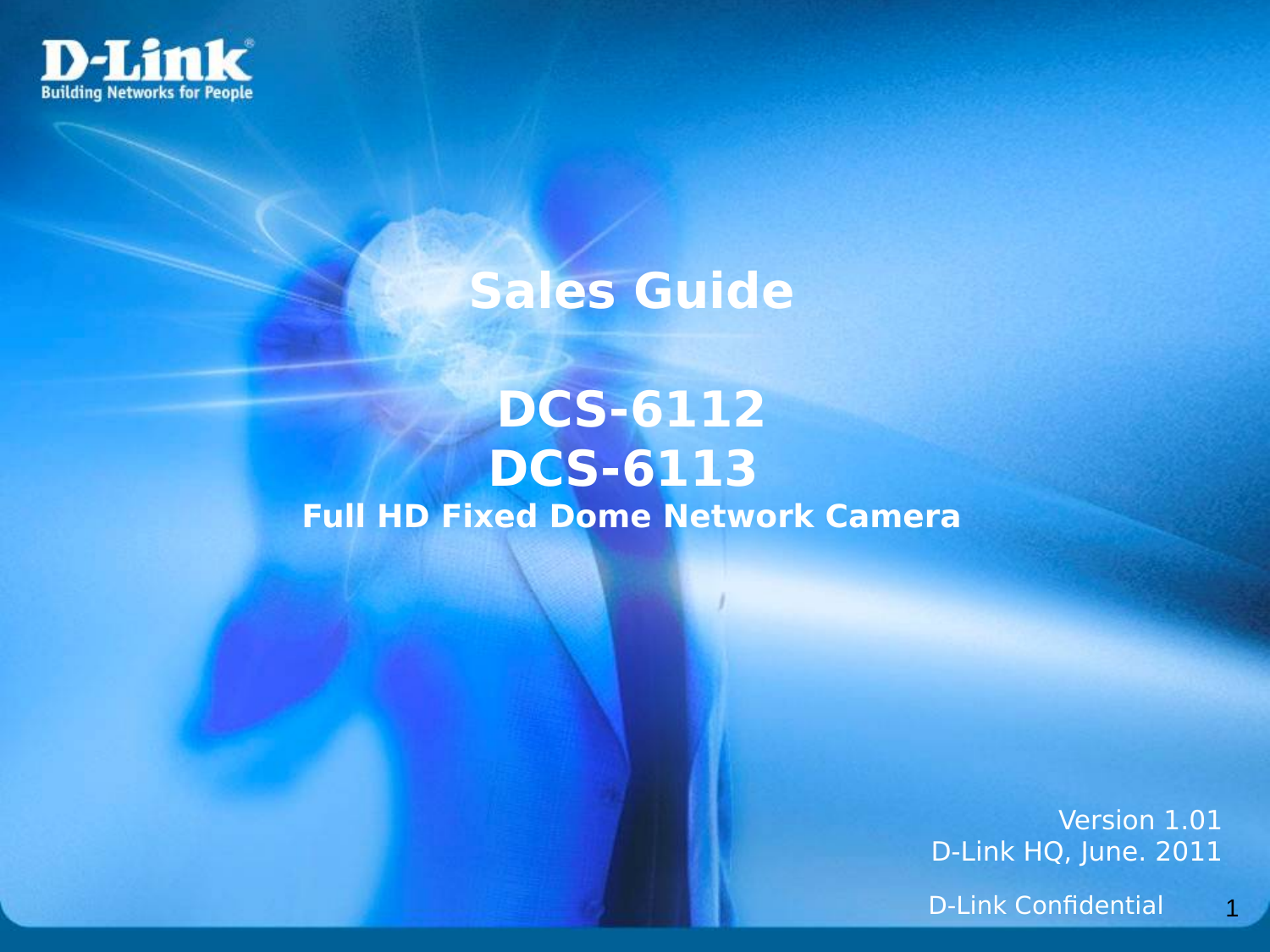

Sales Guide

DCS-6112
DCS-6113
Full HD Fixed Dome Network Camera

Version 1.01
 D-Link HQ, June. 2011
D-Link Confidential
1